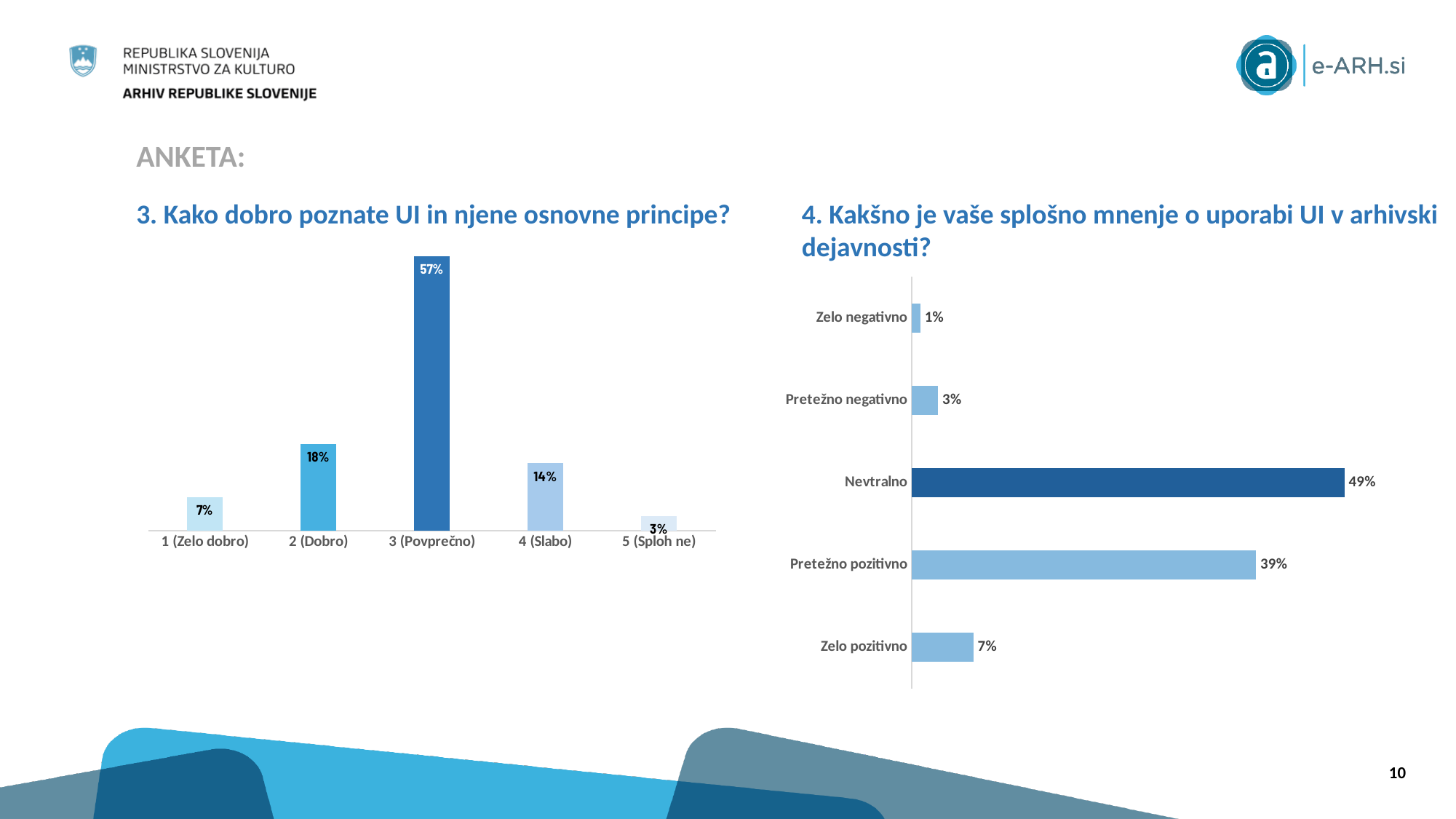

# ANKETA:
4. Kakšno je vaše splošno mnenje o uporabi UI v arhivski dejavnosti?
3. Kako dobro poznate UI in njene osnovne principe?

### Chart

| Category |  |
|---|---|
| 1 (Zelo dobro) | 0.07 |
| 2 (Dobro) | 0.18 |
| 3 (Povprečno) | 0.57 |
| 4 (Slabo) | 0.14 |
| 5 (Sploh ne) | 0.03 |

### Chart

| Category |  |
|---|---|
| Zelo pozitivno | 0.07 |
| Pretežno pozitivno | 0.39 |
| Nevtralno | 0.49 |
| Pretežno negativno | 0.03 |
| Zelo negativno | 0.01 |